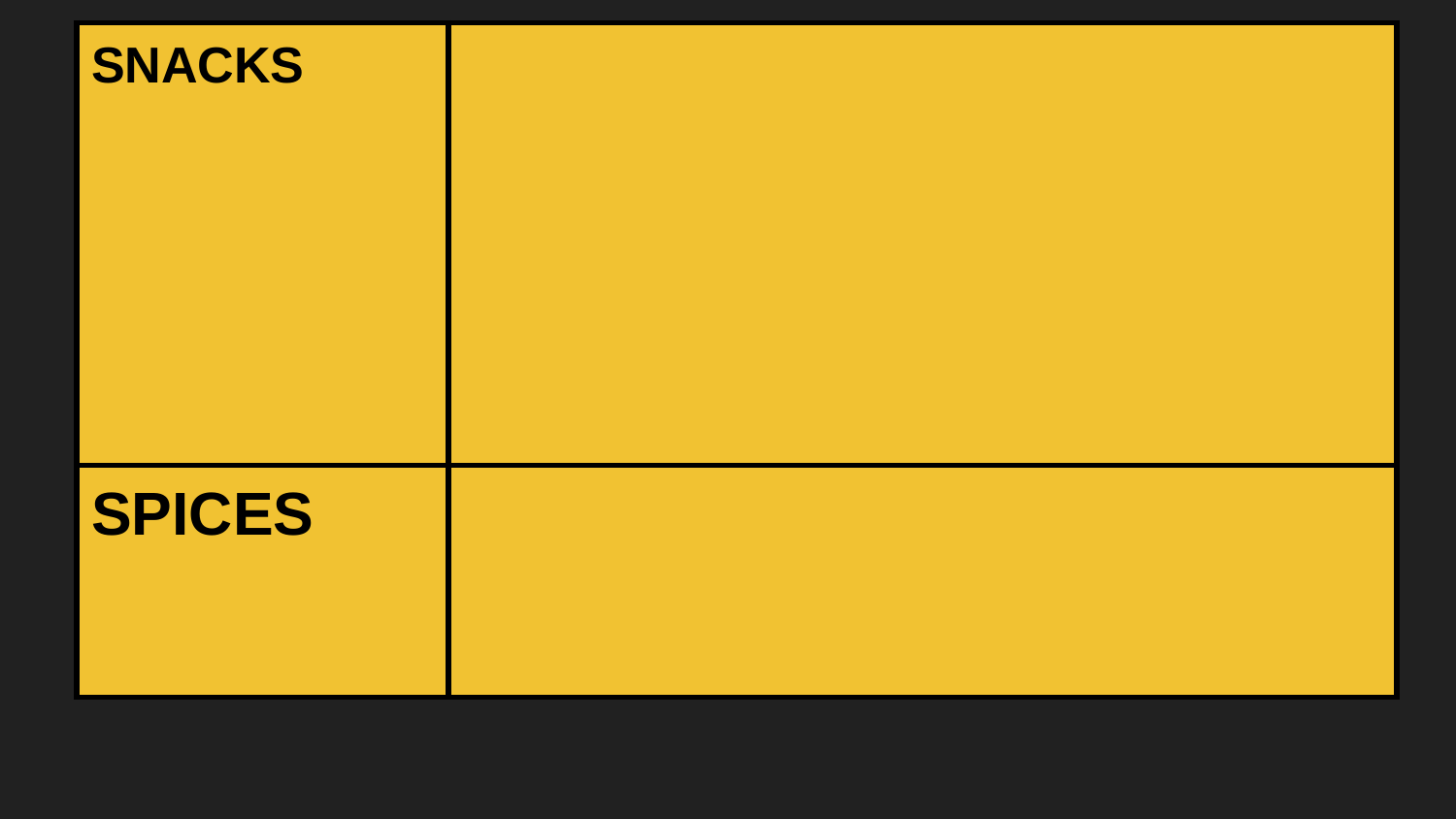

| SNACKS |  |
| --- | --- |
| SPICES |  |